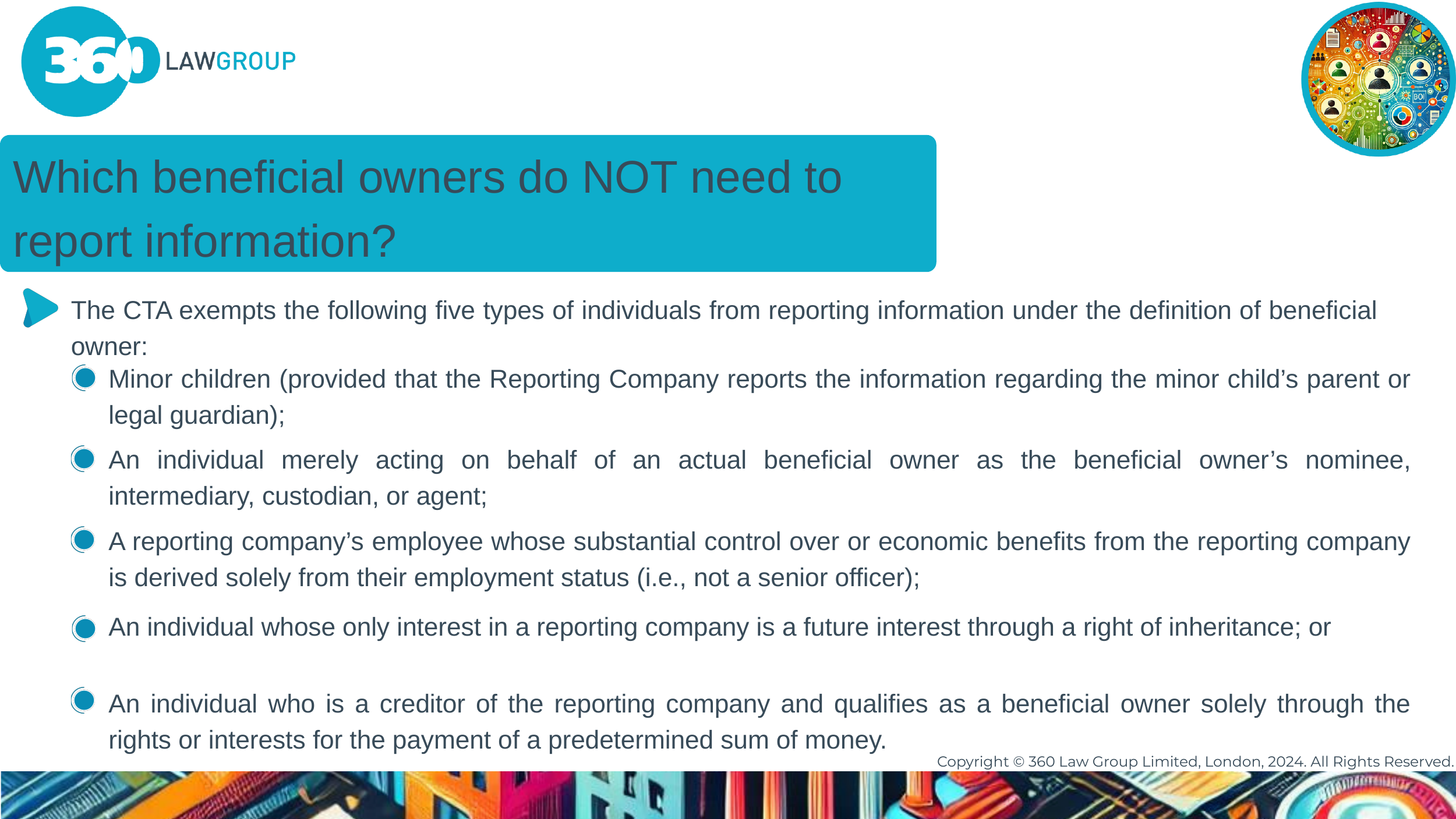

Which beneficial owners do NOT need to report information?

The CTA exempts the following five types of individuals from reporting information under the definition of beneficial owner:
Minor children (provided that the Reporting Company reports the information regarding the minor child’s parent or legal guardian);

An individual merely acting on behalf of an actual beneficial owner as the beneficial owner’s nominee, intermediary, custodian, or agent;

A reporting company’s employee whose substantial control over or economic benefits from the reporting company is derived solely from their employment status (i.e., not a senior officer);

An individual whose only interest in a reporting company is a future interest through a right of inheritance; or

An individual who is a creditor of the reporting company and qualifies as a beneficial owner solely through the rights or interests for the payment of a predetermined sum of money.

Copyright © 360 Law Group Limited, London, 2024. All Rights Reserved.